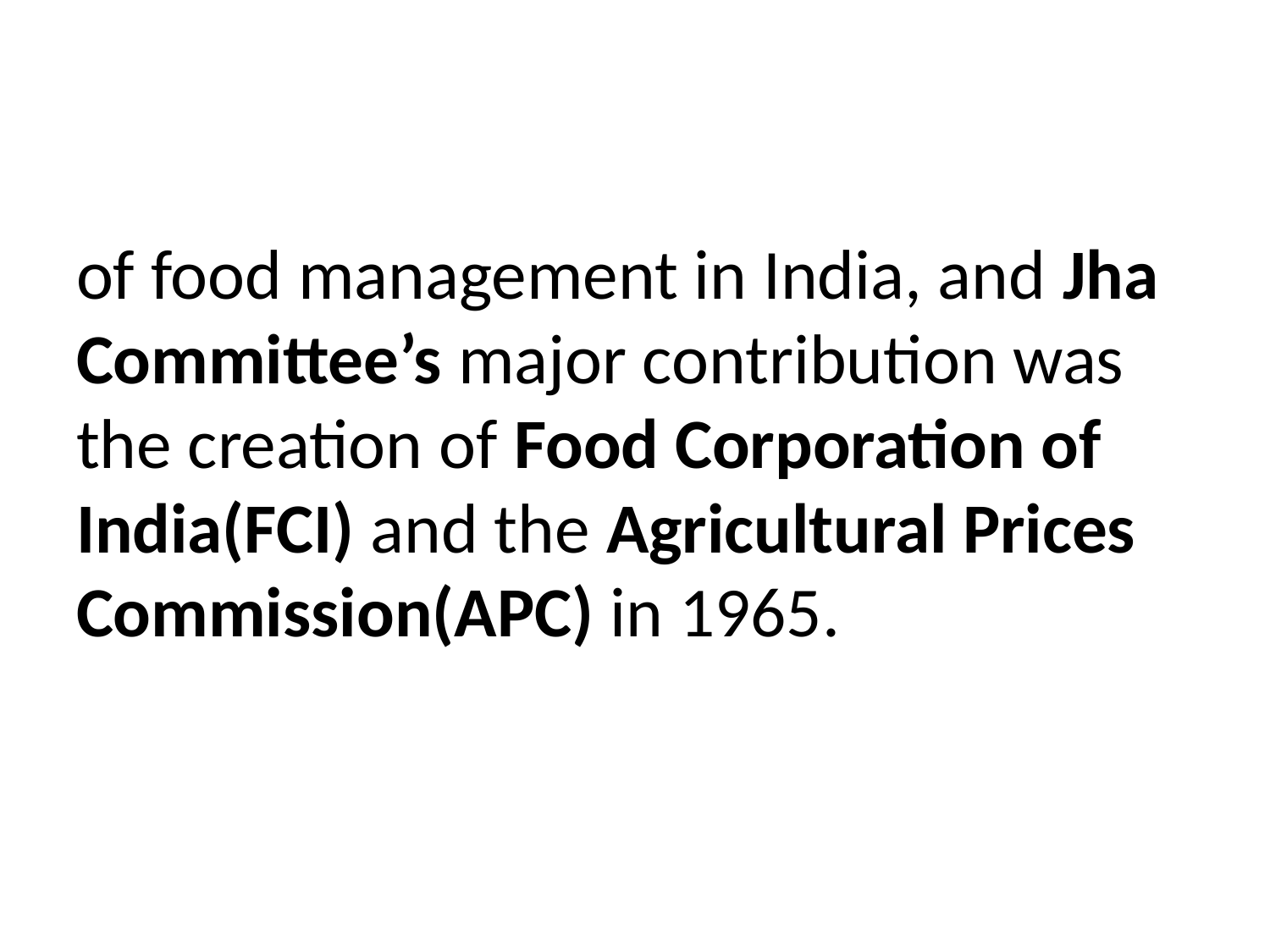

#
of food management in India, and Jha Committee’s major contribution was the creation of Food Corporation of India(FCI) and the Agricultural Prices Commission(APC) in 1965.